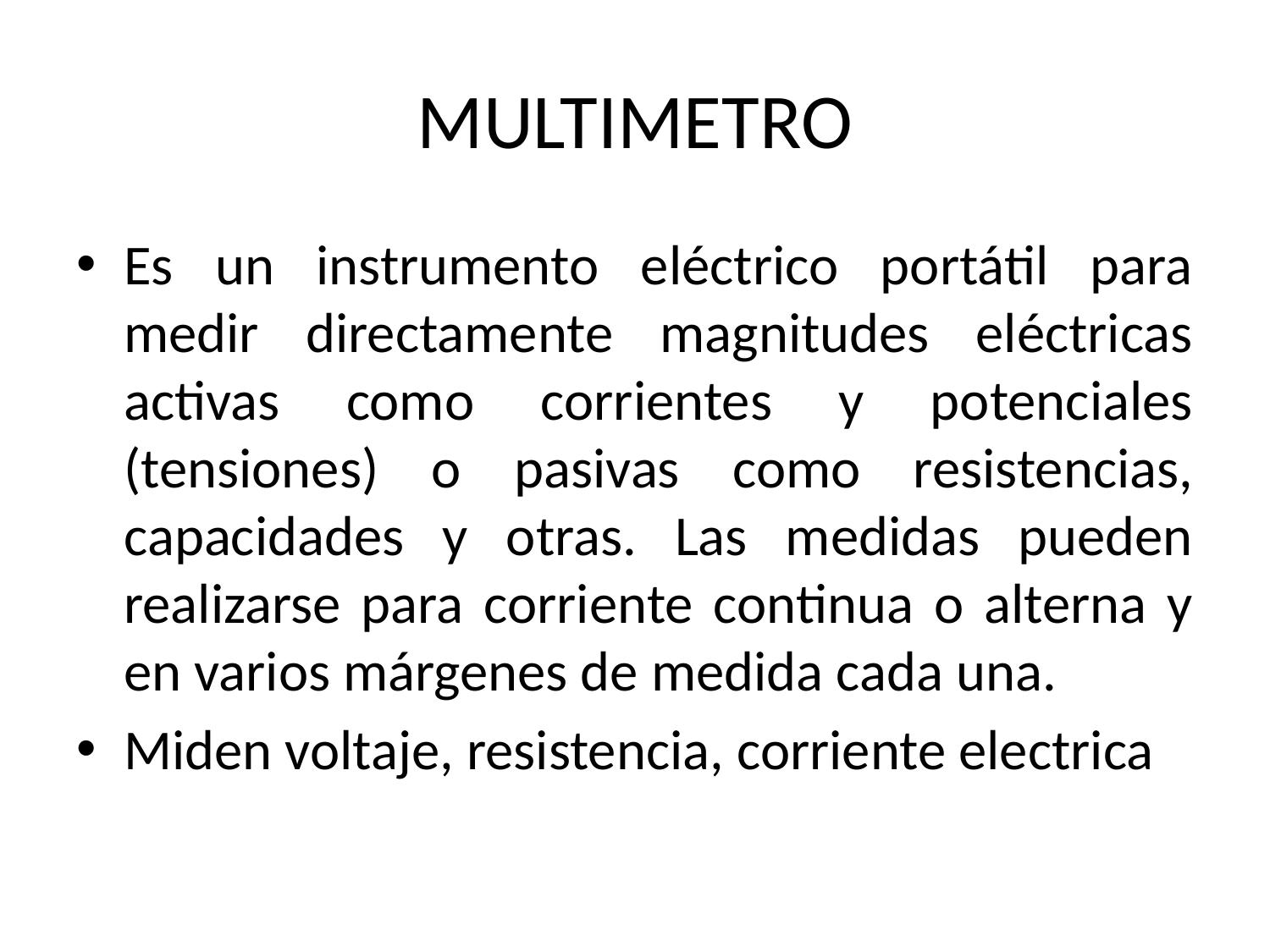

# MULTIMETRO
Es un instrumento eléctrico portátil para medir directamente magnitudes eléctricas activas como corrientes y potenciales (tensiones) o pasivas como resistencias, capacidades y otras. Las medidas pueden realizarse para corriente continua o alterna y en varios márgenes de medida cada una.
Miden voltaje, resistencia, corriente electrica